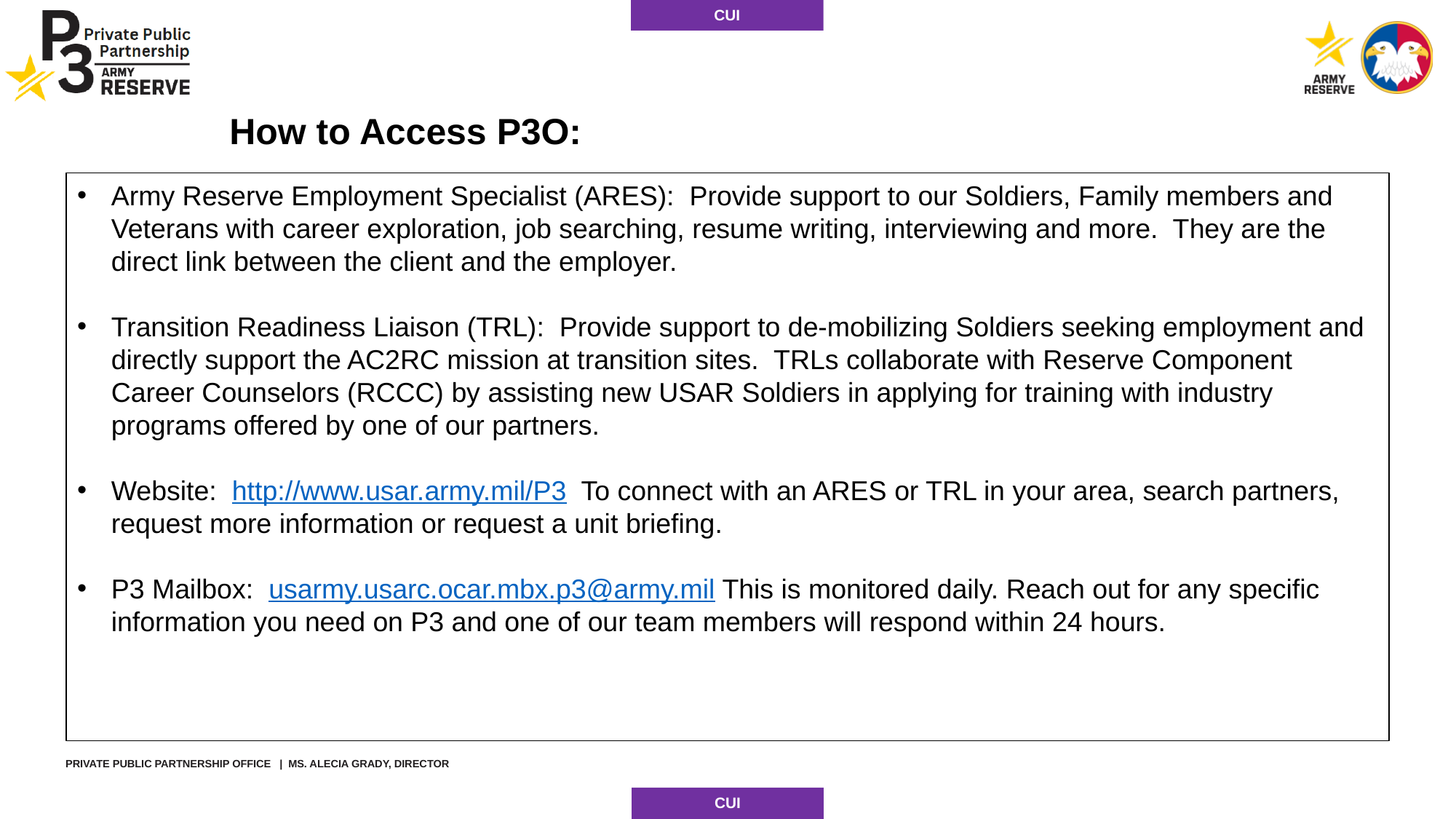

How to Access P3O:
Army Reserve Employment Specialist (ARES):  Provide support to our Soldiers, Family members and Veterans with career exploration, job searching, resume writing, interviewing and more.  They are the direct link between the client and the employer.

Transition Readiness Liaison (TRL):  Provide support to de-mobilizing Soldiers seeking employment and directly support the AC2RC mission at transition sites.  TRLs collaborate with Reserve Component Career Counselors (RCCC) by assisting new USAR Soldiers in applying for training with industry programs offered by one of our partners.

Website:  http://www.usar.army.mil/P3  To connect with an ARES or TRL in your area, search partners, request more information or request a unit briefing.

P3 Mailbox:  usarmy.usarc.ocar.mbx.p3@army.mil This is monitored daily. Reach out for any specific information you need on P3 and one of our team members will respond within 24 hours.